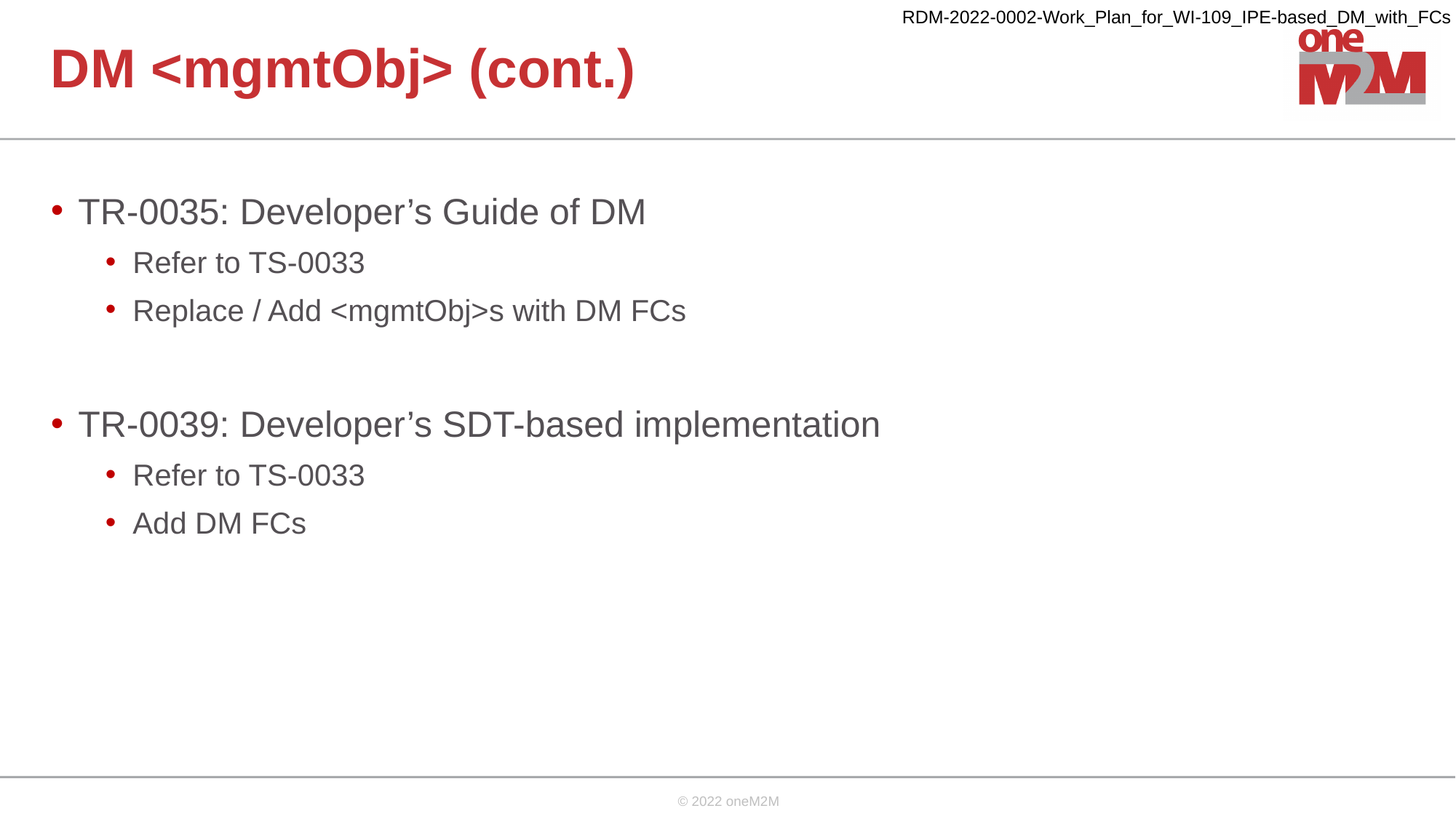

# DM <mgmtObj> (cont.)
TR-0035: Developer’s Guide of DM
Refer to TS-0033
Replace / Add <mgmtObj>s with DM FCs

TR-0039: Developer’s SDT-based implementation
Refer to TS-0033
Add DM FCs